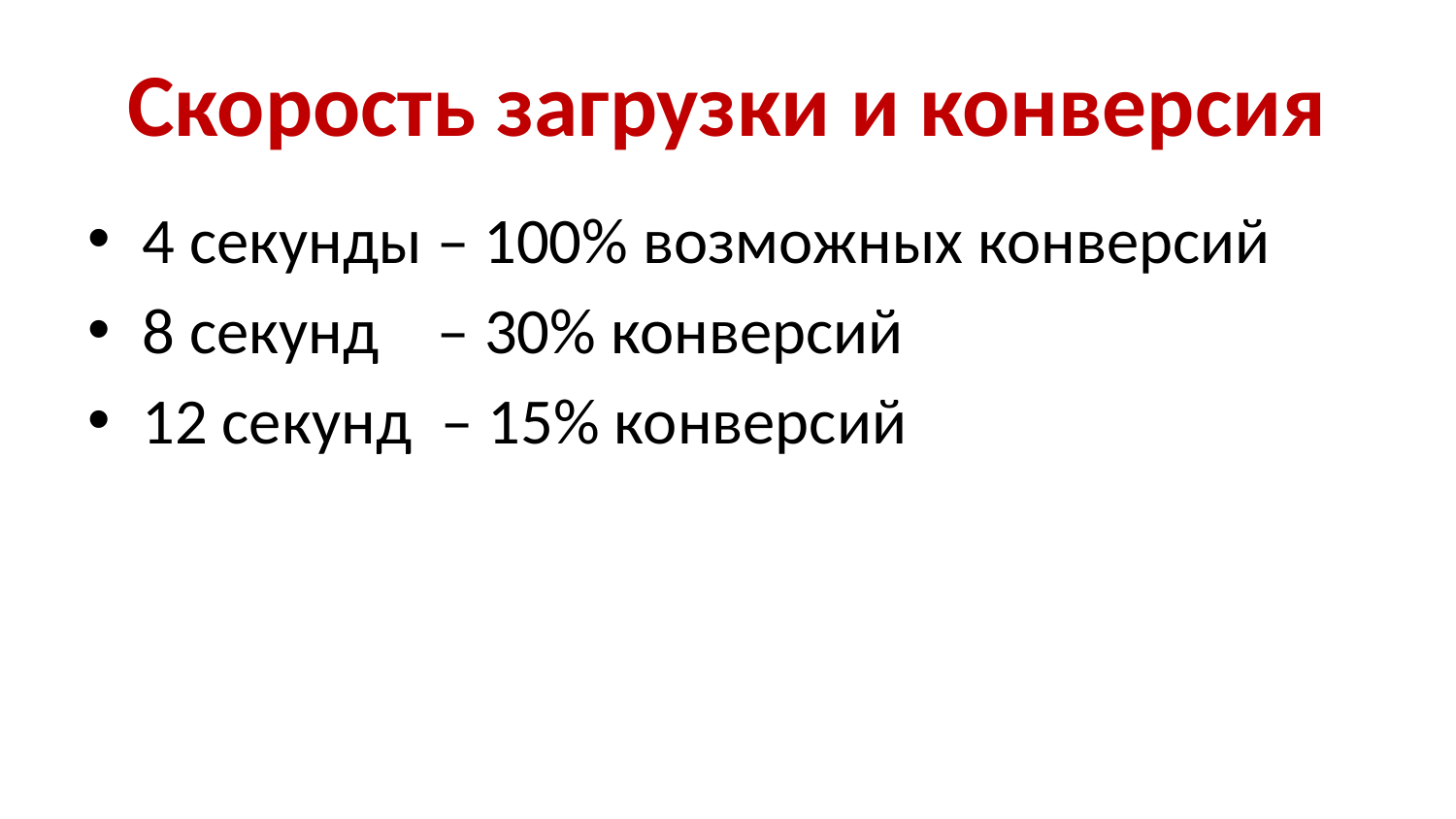

# Скорость загрузки и конверсия
4 секунды – 100% возможных конверсий
8 секунд    – 30% конверсий
12 секунд  – 15% конверсий